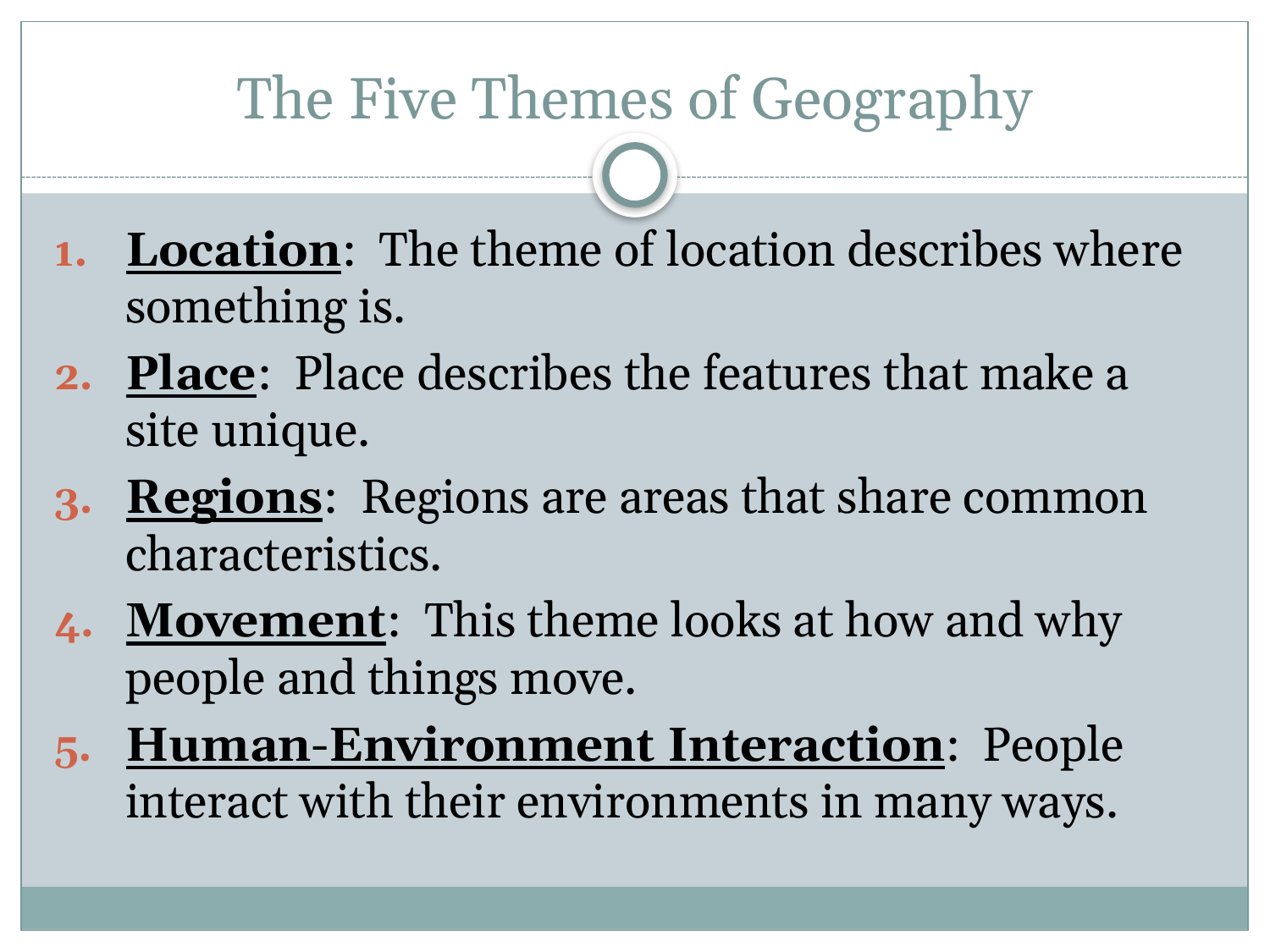

# The Five Themes of Geography
Location:  The theme of location describes where something is.
Place:  Place describes the features that make a site unique.
Regions:  Regions are areas that share common characteristics.
Movement:  This theme looks at how and why people and things move.
Human-Environment Interaction:  People interact with their environments in many ways.